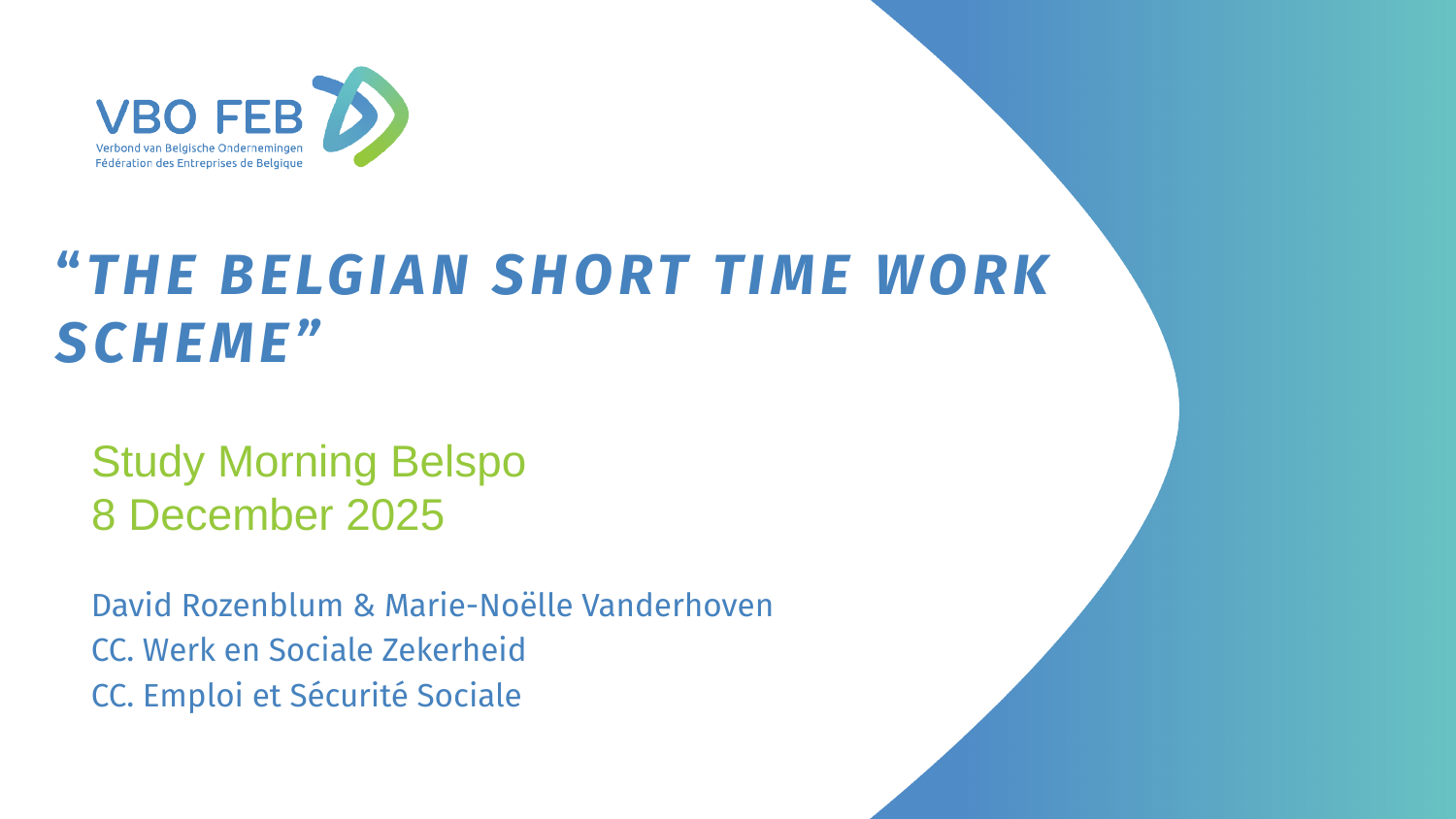

# “The BELGIAN SHORT TIME WORK SCHEME”
Study Morning Belspo
8 December 2025

David Rozenblum & Marie-Noëlle Vanderhoven
CC. Werk en Sociale Zekerheid
CC. Emploi et Sécurité Sociale